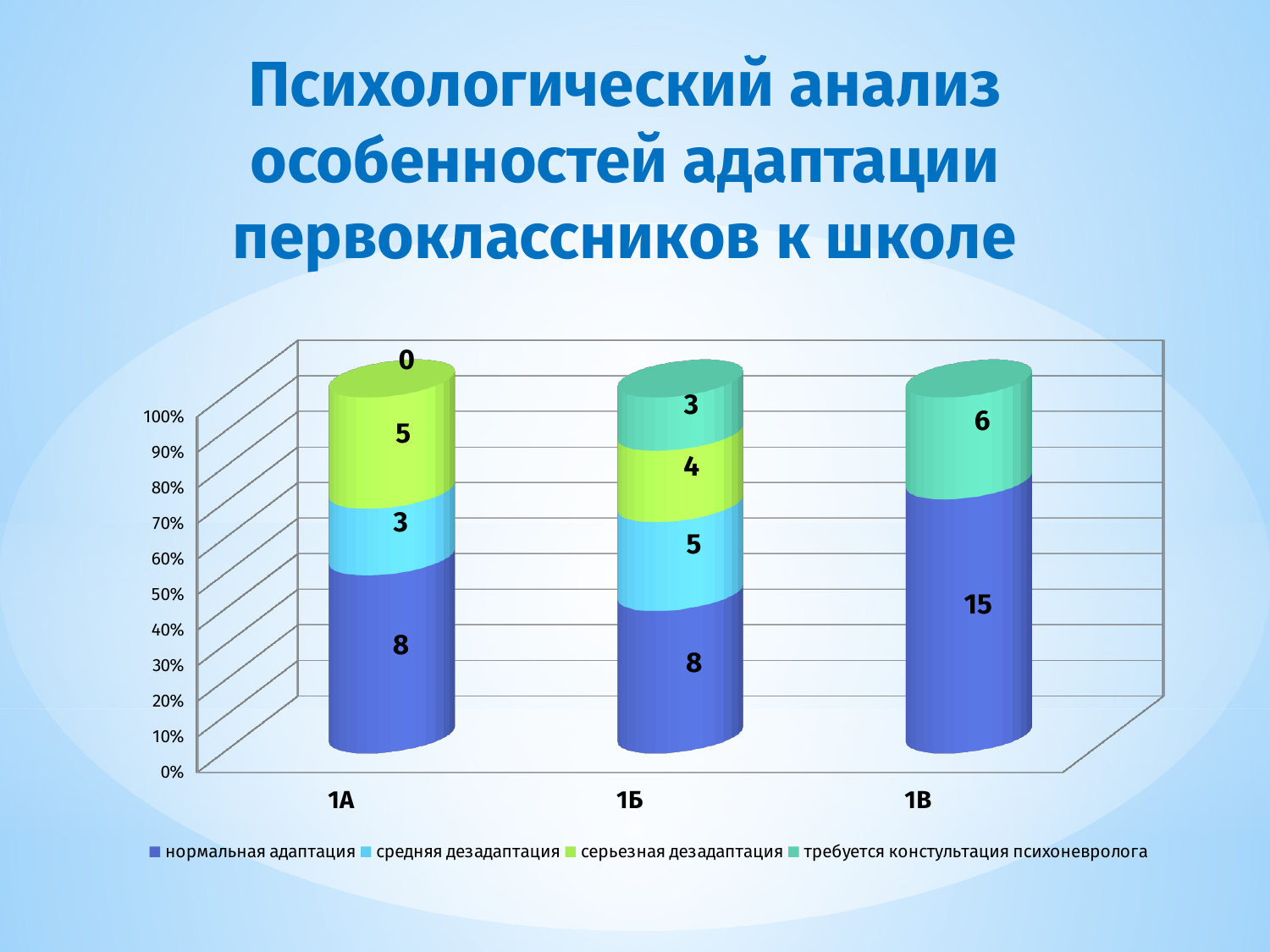

# Психологический анализ особенностей адаптации первоклассников к школе

[unsupported chart]